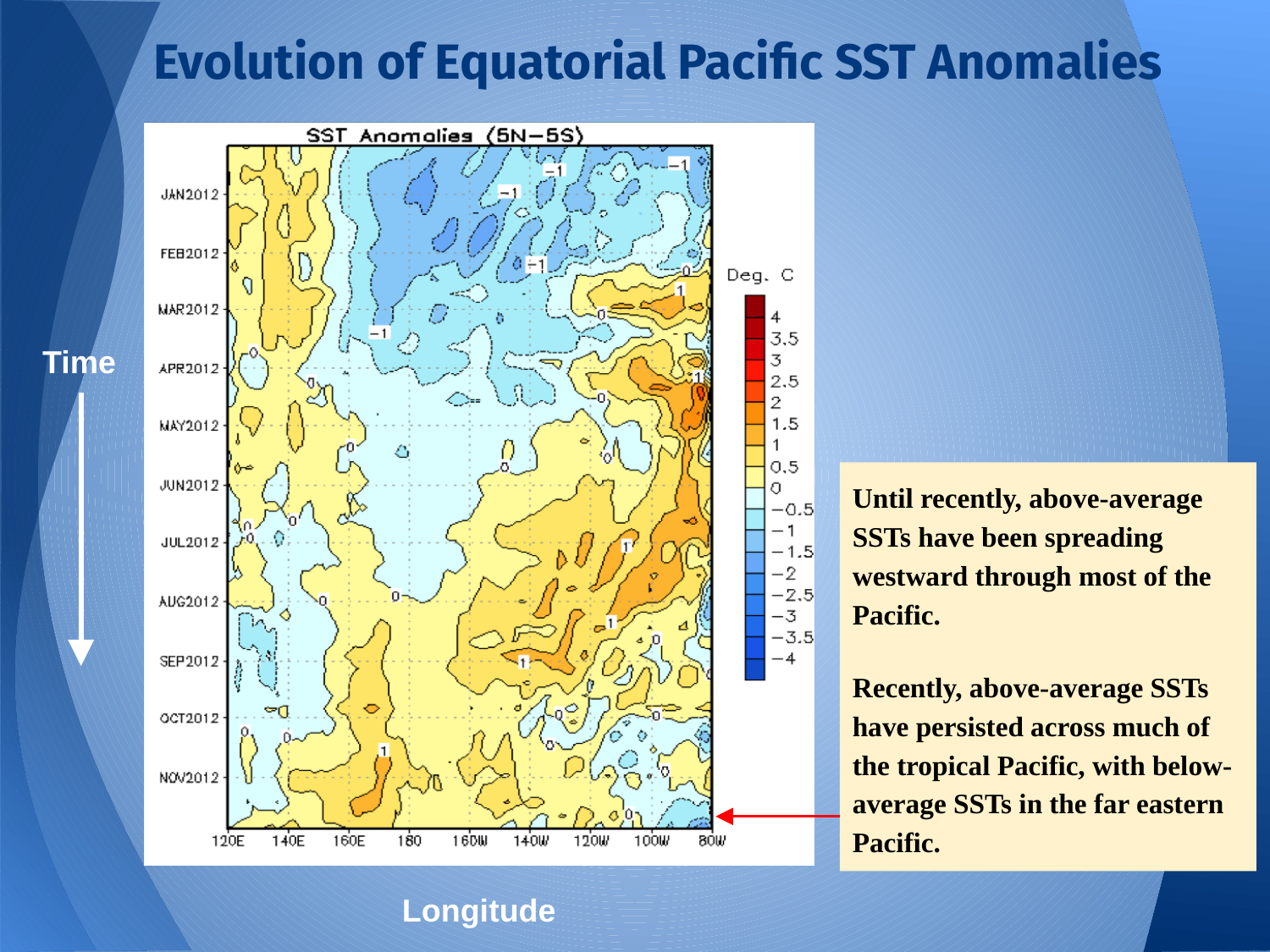

# Evolution of Equatorial Pacific SST Anomalies

Time
Until recently, above-average SSTs have been spreading westward through most of the Pacific.

Recently, above-average SSTs have persisted across much of the tropical Pacific, with below-average SSTs in the far eastern Pacific.
Longitude